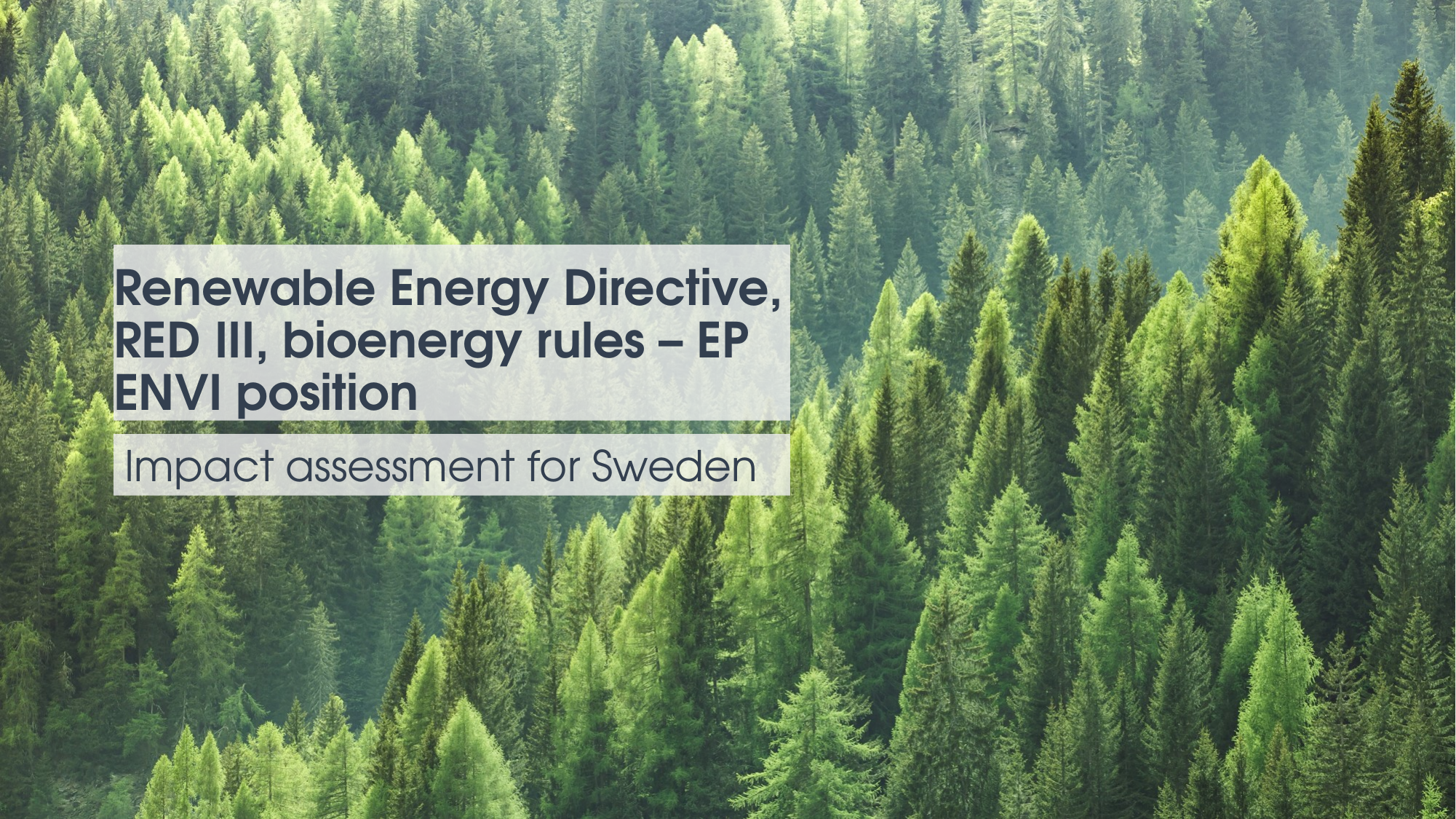

# Renewable Energy Directive, RED III, bioenergy rules – EP ENVI position
Impact assessment for Sweden